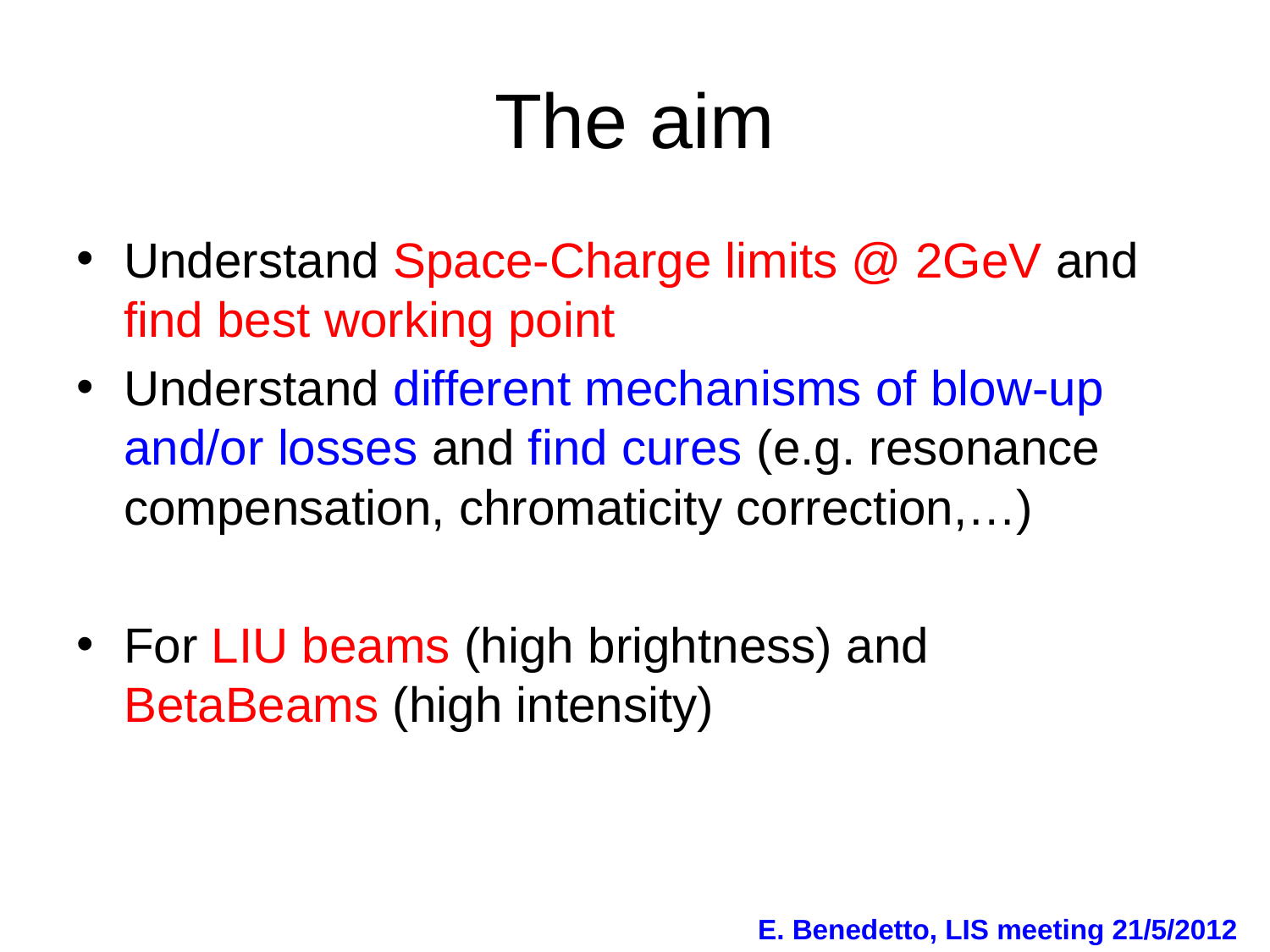

# The aim
Understand Space-Charge limits @ 2GeV and find best working point
Understand different mechanisms of blow-up and/or losses and find cures (e.g. resonance compensation, chromaticity correction,…)

For LIU beams (high brightness) and BetaBeams (high intensity)